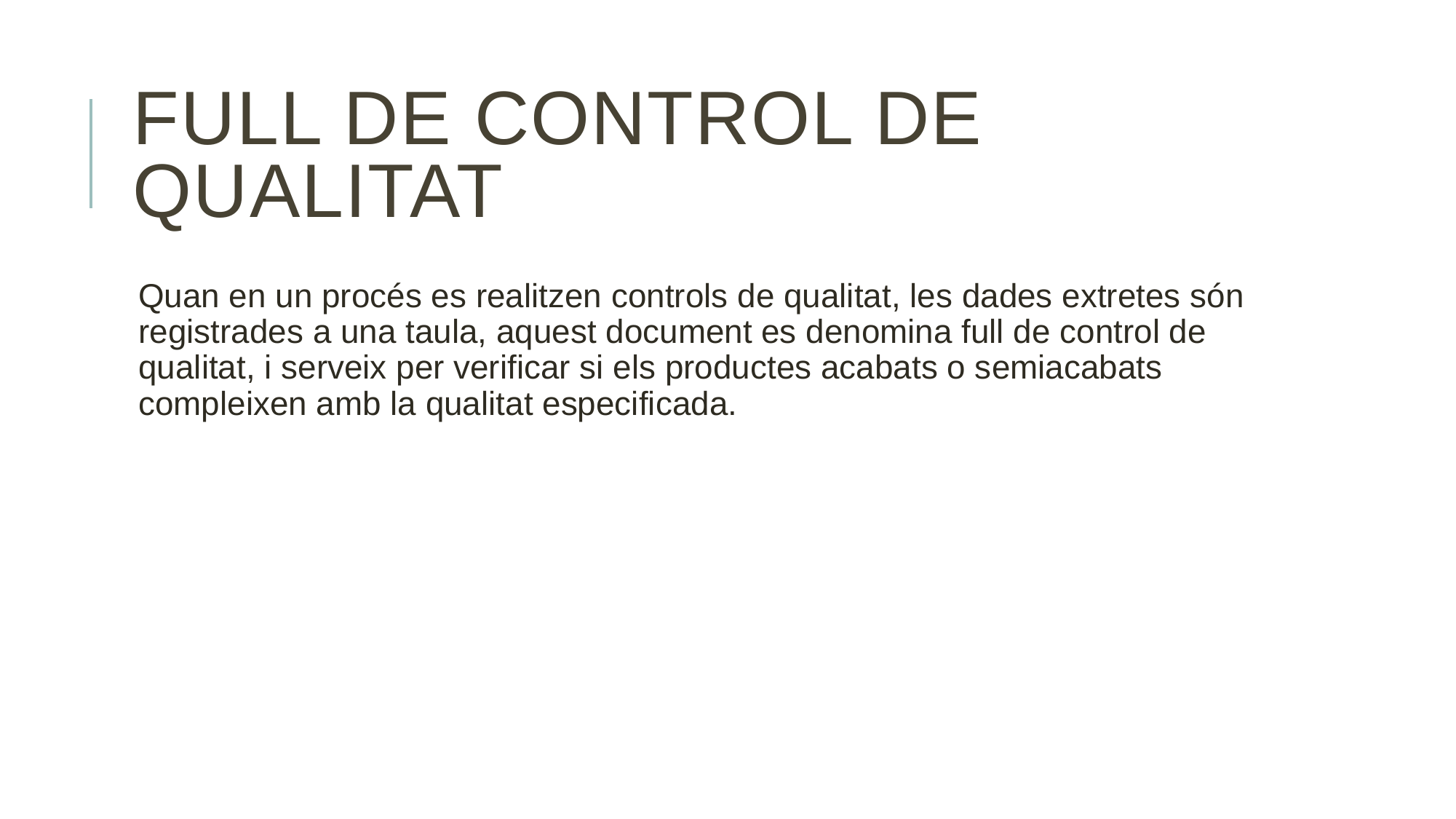

# Full de control de qualitat
Quan en un procés es realitzen controls de qualitat, les dades extretes són registrades a una taula, aquest document es denomina full de control de qualitat, i serveix per verificar si els productes acabats o semiacabats compleixen amb la qualitat especificada.